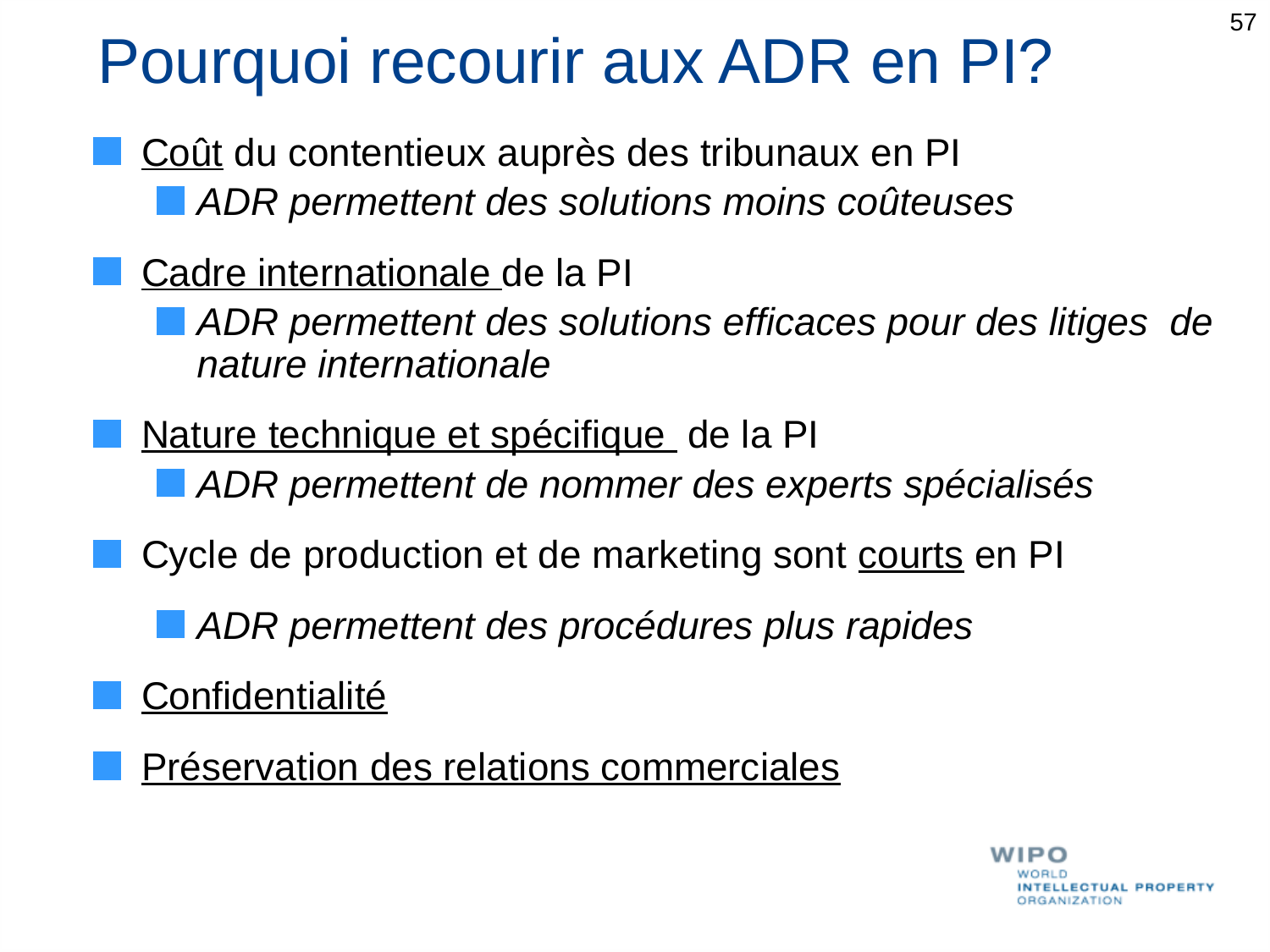

# Pourquoi recourir aux ADR en PI?
57
Coût du contentieux auprès des tribunaux en PI
ADR permettent des solutions moins coûteuses
Cadre internationale de la PI
ADR permettent des solutions efficaces pour des litiges  de nature internationale
Nature technique et spécifique  de la PI
ADR permettent de nommer des experts spécialisés
Cycle de production et de marketing sont courts en PI
ADR permettent des procédures plus rapides
Confidentialité
Préservation des relations commerciales